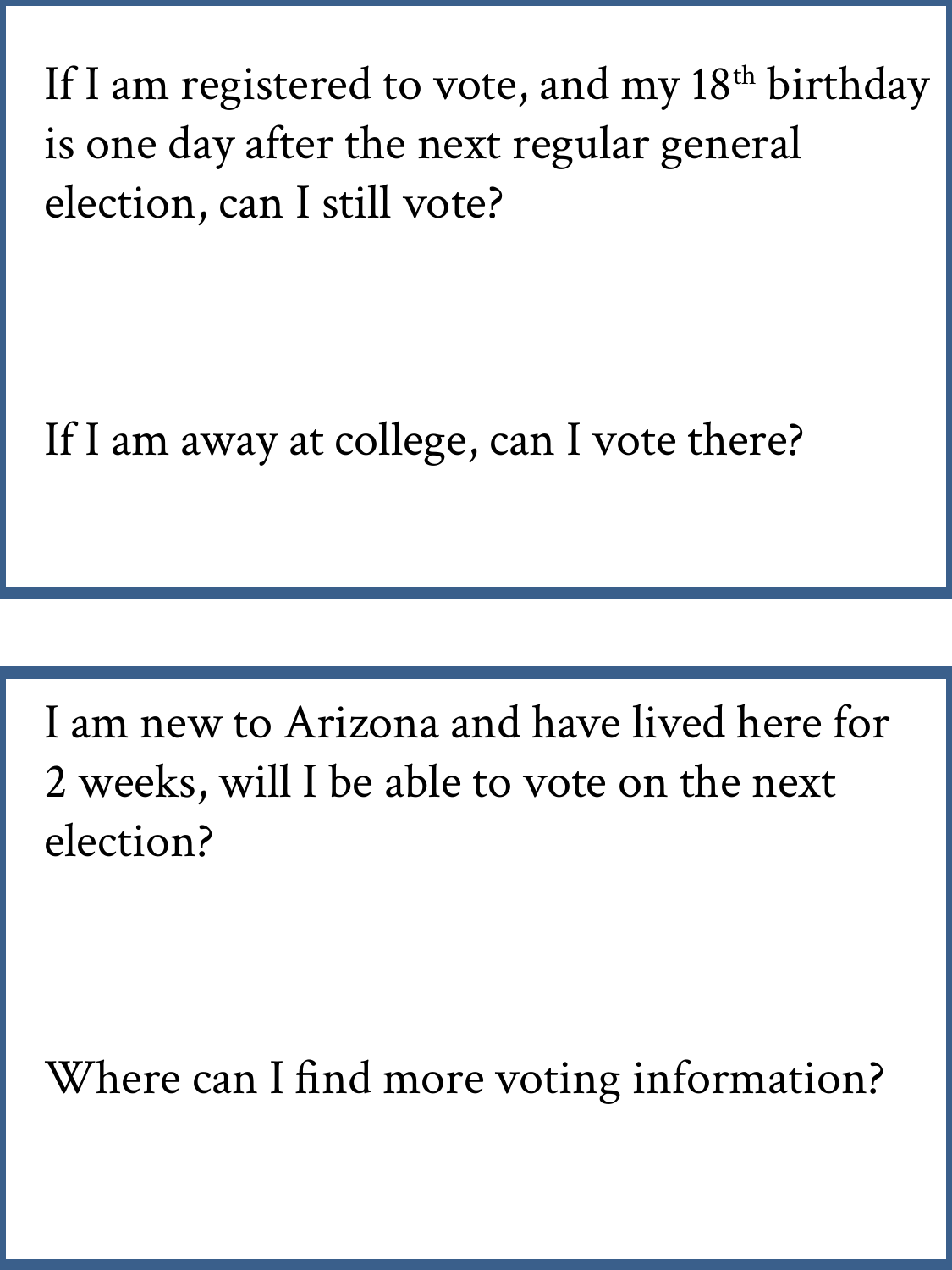

If I am registered to vote, and my 18th birthday is one day after the next regular general election, can I still vote?

If I am away at college, can I vote there?

I am new to Arizona and have lived here for 2 weeks, will I be able to vote on the next election?

Where can I find more voting information?